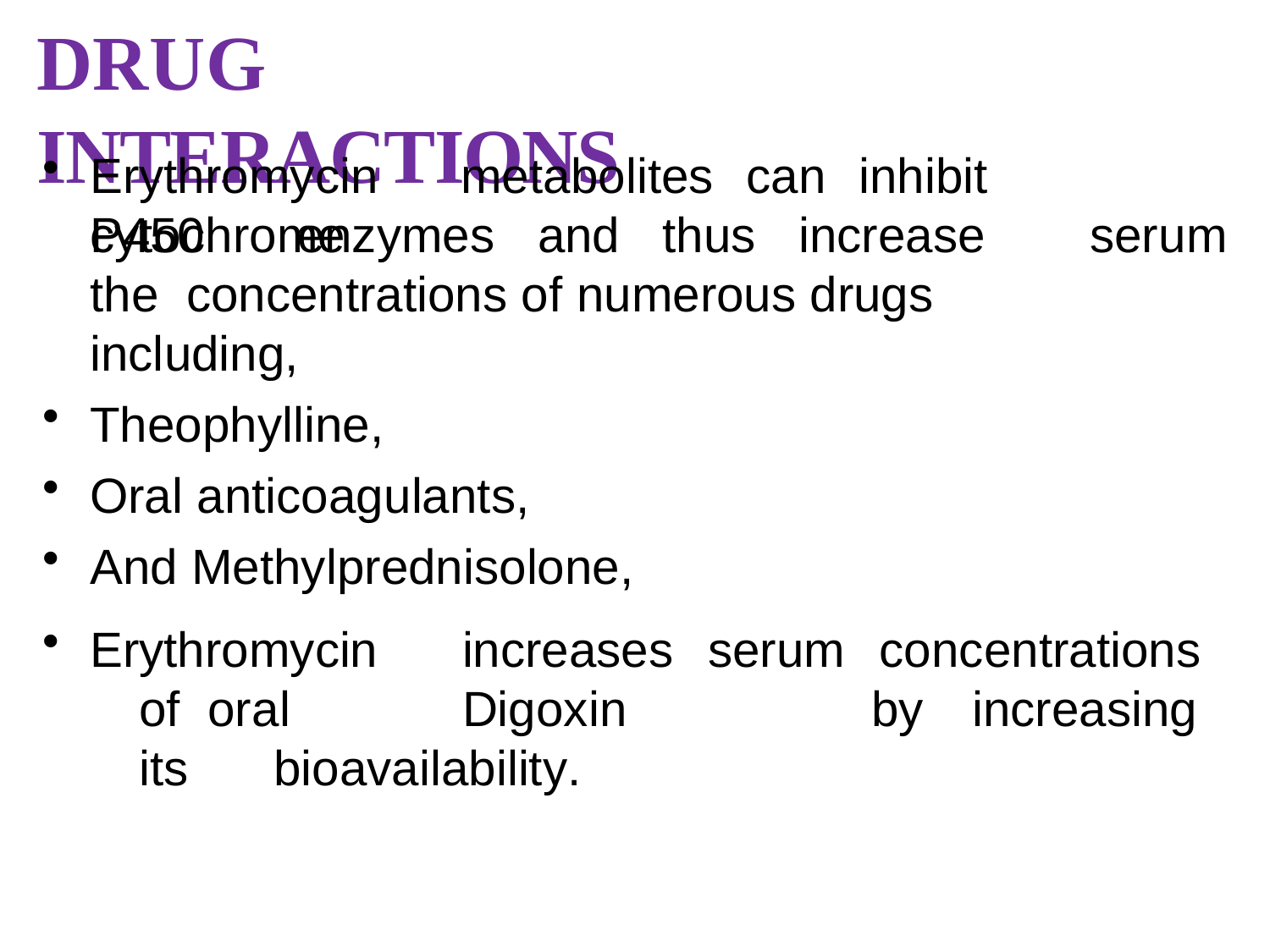

# DRUG INTERACTIONS
Erythromycin	metabolites	can	inhibit	cytochrome
P450	enzymes	and	thus	increase	the  concentrations of numerous drugs including,
Theophylline,
Oral anticoagulants,
And Methylprednisolone,
serum
Erythromycin	increases	serum		concentrations	of  oral	Digoxin		by	increasing	its	bioavailability.